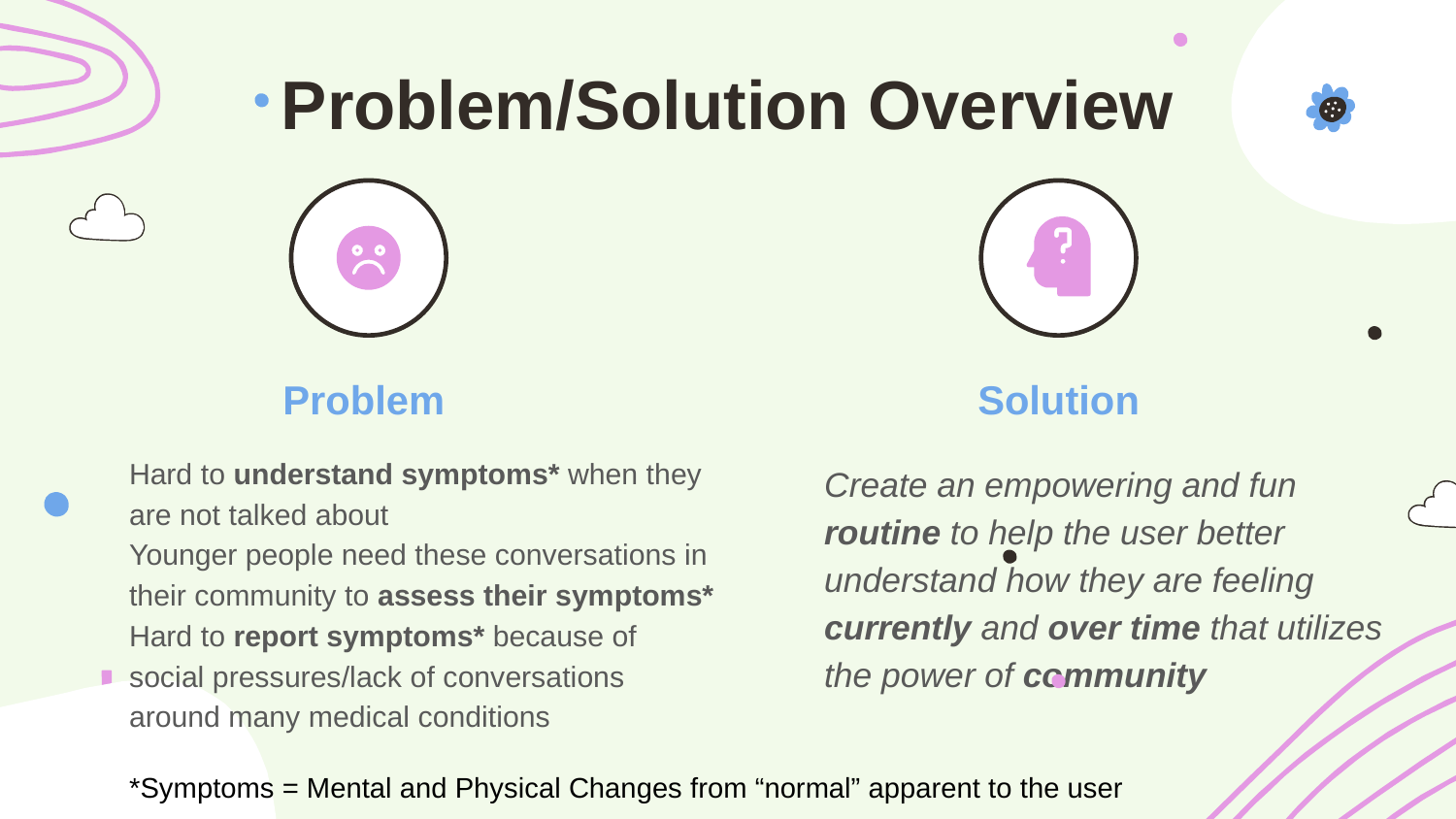

# Problem/Solution Overview

Problem
Solution
Hard to understand symptoms* when they are not talked about
Younger people need these conversations in their community to assess their symptoms*
Hard to report symptoms* because of social pressures/lack of conversations around many medical conditions
Create an empowering and fun routine to help the user better understand how they are feeling currently and over time that utilizes the power of community

*Symptoms = Mental and Physical Changes from “normal” apparent to the user